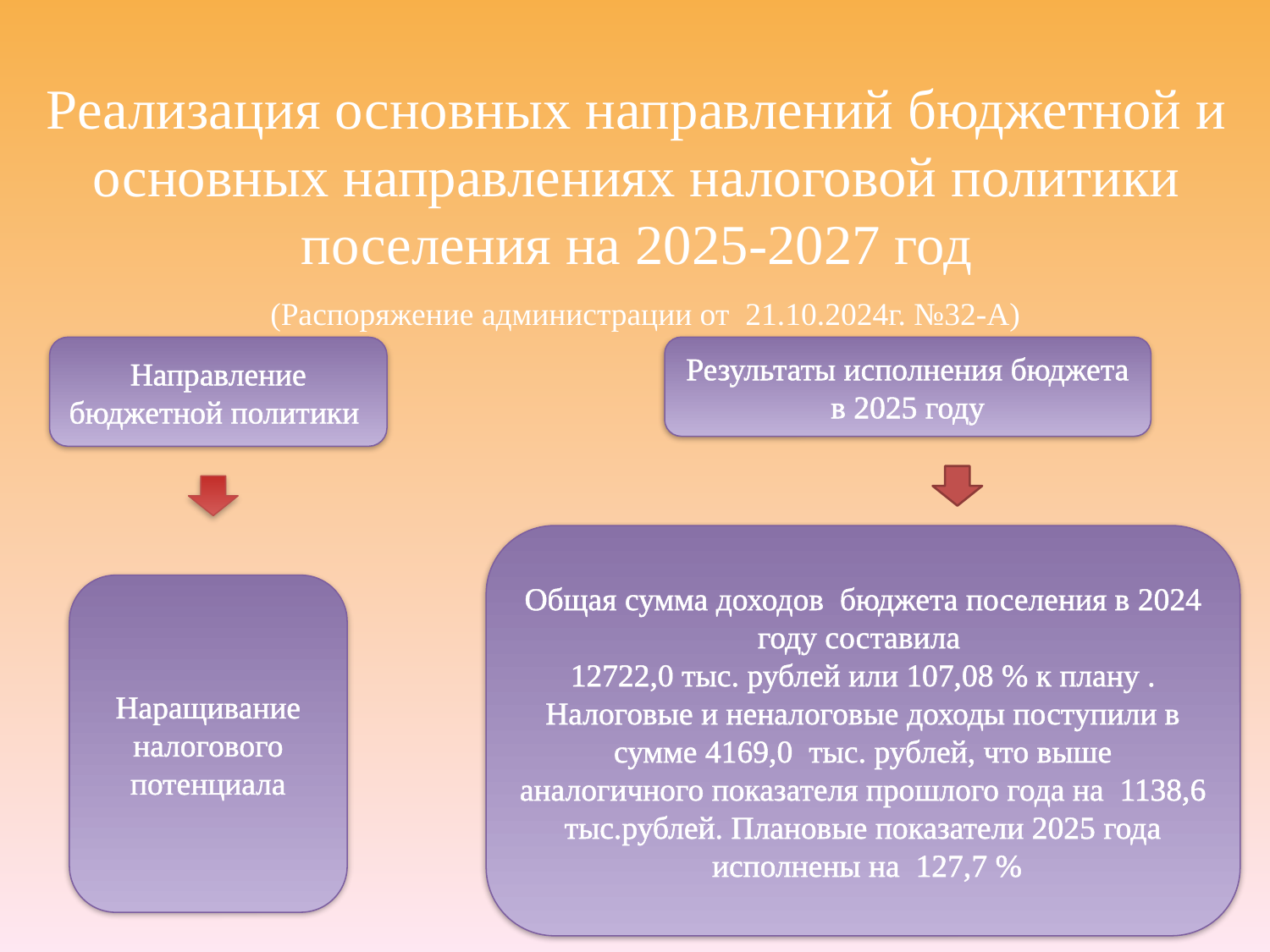

# Реализация основных направлений бюджетной и основных направлениях налоговой политики поселения на 2025-2027 год
(Распоряжение администрации от  21.10.2024г. №32-А)
Направление бюджетной политики
Результаты исполнения бюджета в 2025 году

Общая сумма доходов  бюджета поселения в 2024 году составила
12722,0 тыс. рублей или 107,08 % к плану . Налоговые и неналоговые доходы поступили в сумме 4169,0  тыс. рублей, что выше аналогичного показателя прошлого года на  1138,6 тыс.рублей. Плановые показатели 2025 года
 исполнены на  127,7 %
Наращивание налогового потенциала